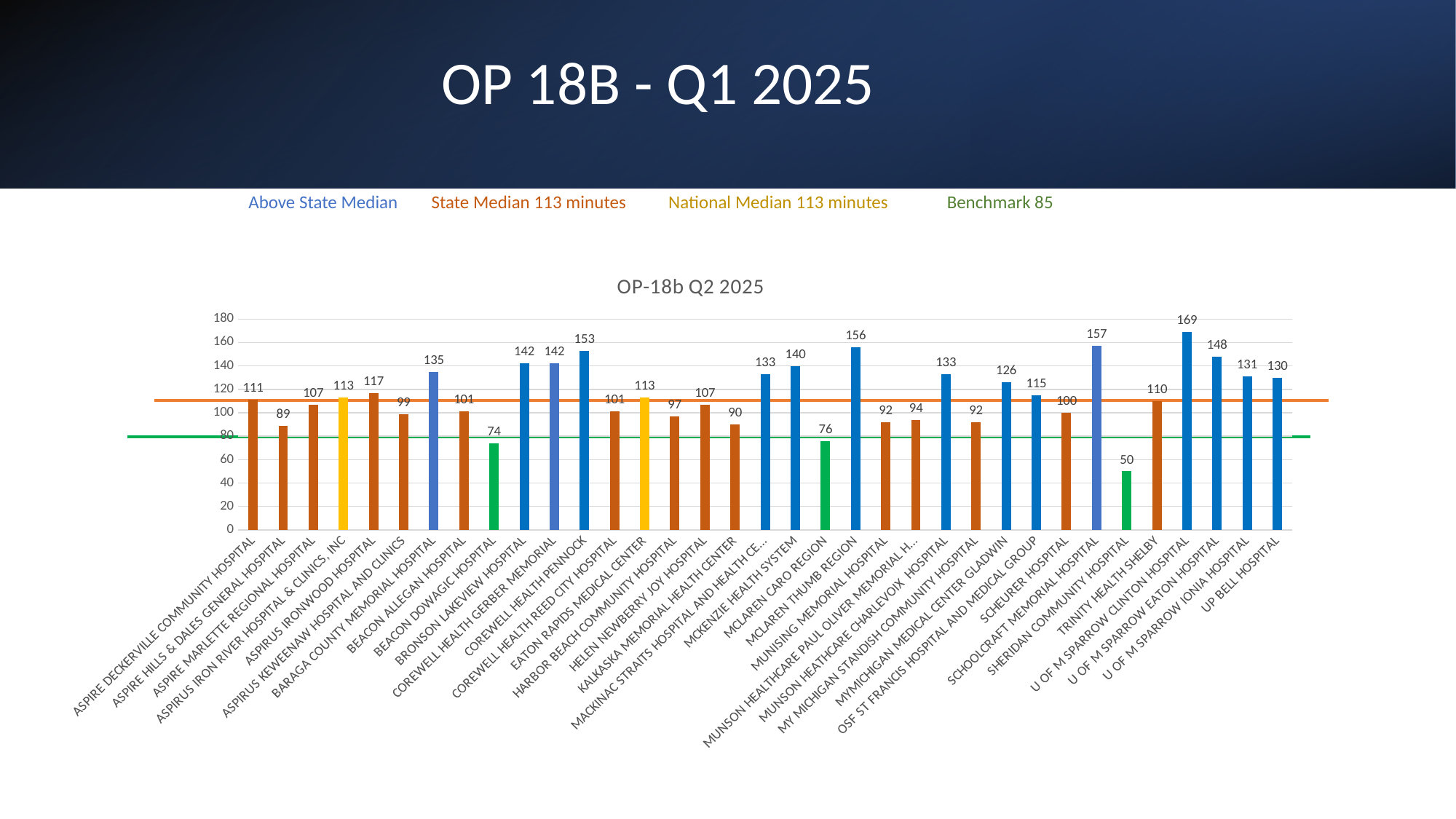

# OP 18B - Q1 2025
Above State Median        State Median 113 minutes          National Median 113 minutes              Benchmark 85

### Chart: OP-18b Q2 2025

| Category |  |
|---|---|
| ASPIRE DECKERVILLE COMMUNITY HOSPITAL | 111.0 |
| ASPIRE HILLS & DALES GENERAL HOSPITAL | 89.0 |
| ASPIRE MARLETTE REGIONAL HOSPITAL | 107.0 |
| ASPIRUS IRON RIVER HOSPITAL & CLINICS, INC | 113.0 |
| ASPIRUS IRONWOOD HOSPITAL | 117.0 |
| ASPIRUS KEWEENAW HOSPITAL AND CLINICS | 99.0 |
| BARAGA COUNTY MEMORIAL HOSPITAL | 135.0 |
| BEACON ALLEGAN HOSPITAL | 101.0 |
| BEACON DOWAGIC HOSPITAL | 74.0 |
| BRONSON LAKEVIEW HOSPITAL | 142.0 |
| COREWELL HEALTH GERBER MEMORIAL | 142.0 |
| COREWELL HEALTH PENNOCK | 153.0 |
| COREWELL HEALTH REED CITY HOSPITAL | 101.0 |
| EATON RAPIDS MEDICAL CENTER | 113.0 |
| HARBOR BEACH COMMUNITY HOSPITAL | 97.0 |
| HELEN NEWBERRY JOY HOSPITAL | 107.0 |
| KALKASKA MEMORIAL HEALTH CENTER | 90.0 |
| MACKINAC STRAITS HOSPITAL AND HEALTH CENTER | 133.0 |
| MCKENZIE HEALTH SYSTEM | 140.0 |
| MCLAREN CARO REGION | 76.0 |
| MCLAREN THUMB REGION | 156.0 |
| MUNISING MEMORIAL HOSPITAL | 92.0 |
| MUNSON HEALTHCARE PAUL OLIVER MEMORIAL HOSPITAL | 94.0 |
| MUNSON HEATHCARE CHARLEVOIX  HOSPITAL | 133.0 |
| MY MICHIGAN STANDISH COMMUNITY HOSPITAL | 92.0 |
| MYMICHIGAN MEDICAL CENTER GLADWIN | 126.0 |
| OSF ST FRANCIS HOSPITAL AND MEDICAL GROUP | 115.0 |
| SCHEURER HOSPITAL | 100.0 |
| SCHOOLCRAFT MEMORIAL HOSPITAL | 157.0 |
| SHERIDAN COMMUNITY HOSPITAL | 50.0 |
| TRINITY HEALTH SHELBY | 110.0 |
| U OF M SPARROW CLINTON HOSPITAL | 169.0 |
| U OF M SPARROW EATON HOSPITAL | 148.0 |
| U OF M SPARROW IONIA HOSPITAL | 131.0 |
| UP BELL HOSPITAL | 130.0 |